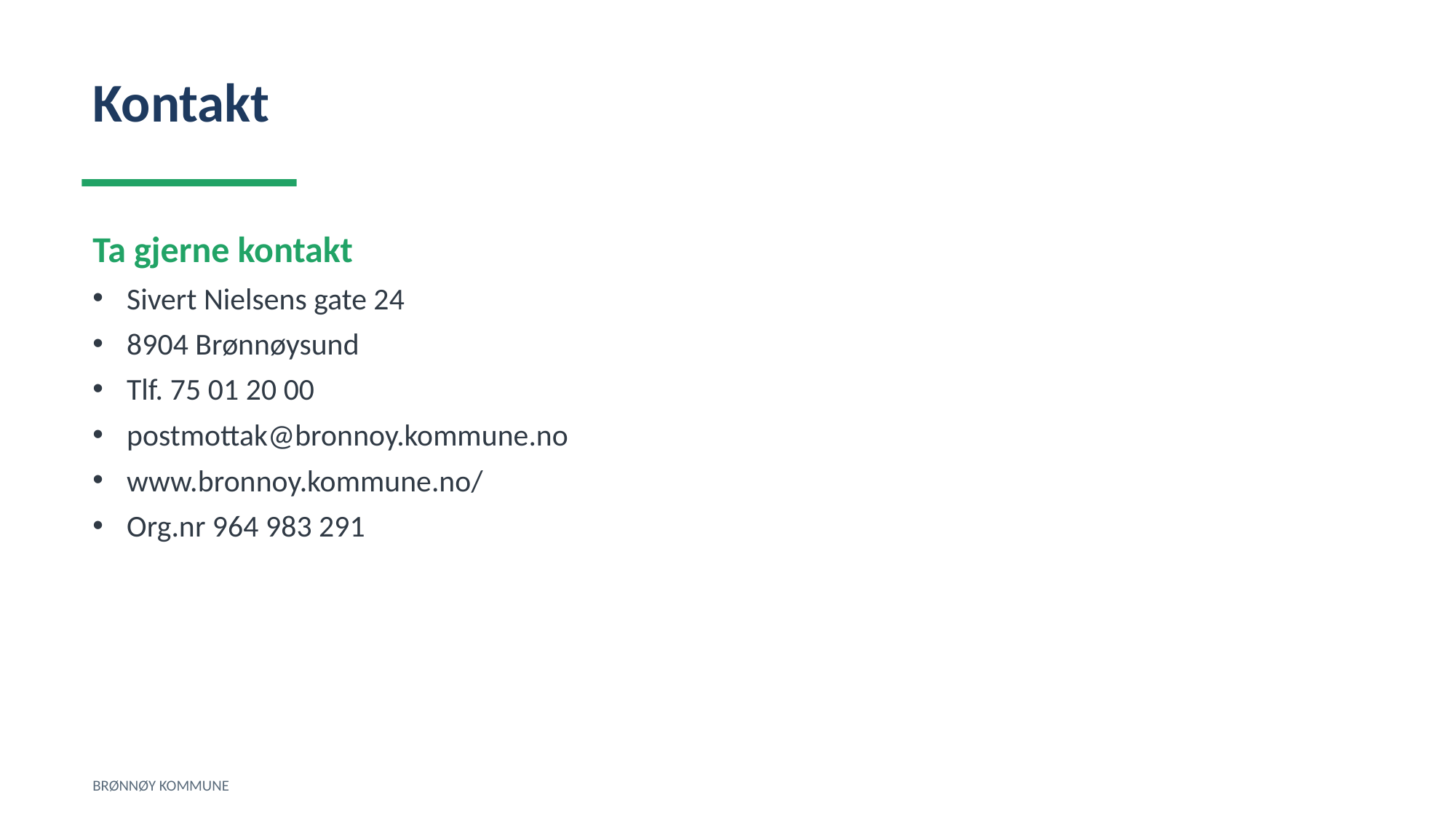

Kontakt

Ta gjerne kontakt
Sivert Nielsens gate 24
8904 Brønnøysund
Tlf. 75 01 20 00
postmottak@bronnoy.kommune.no
www.bronnoy.kommune.no/
Org.nr 964 983 291
BRØNNØY KOMMUNE